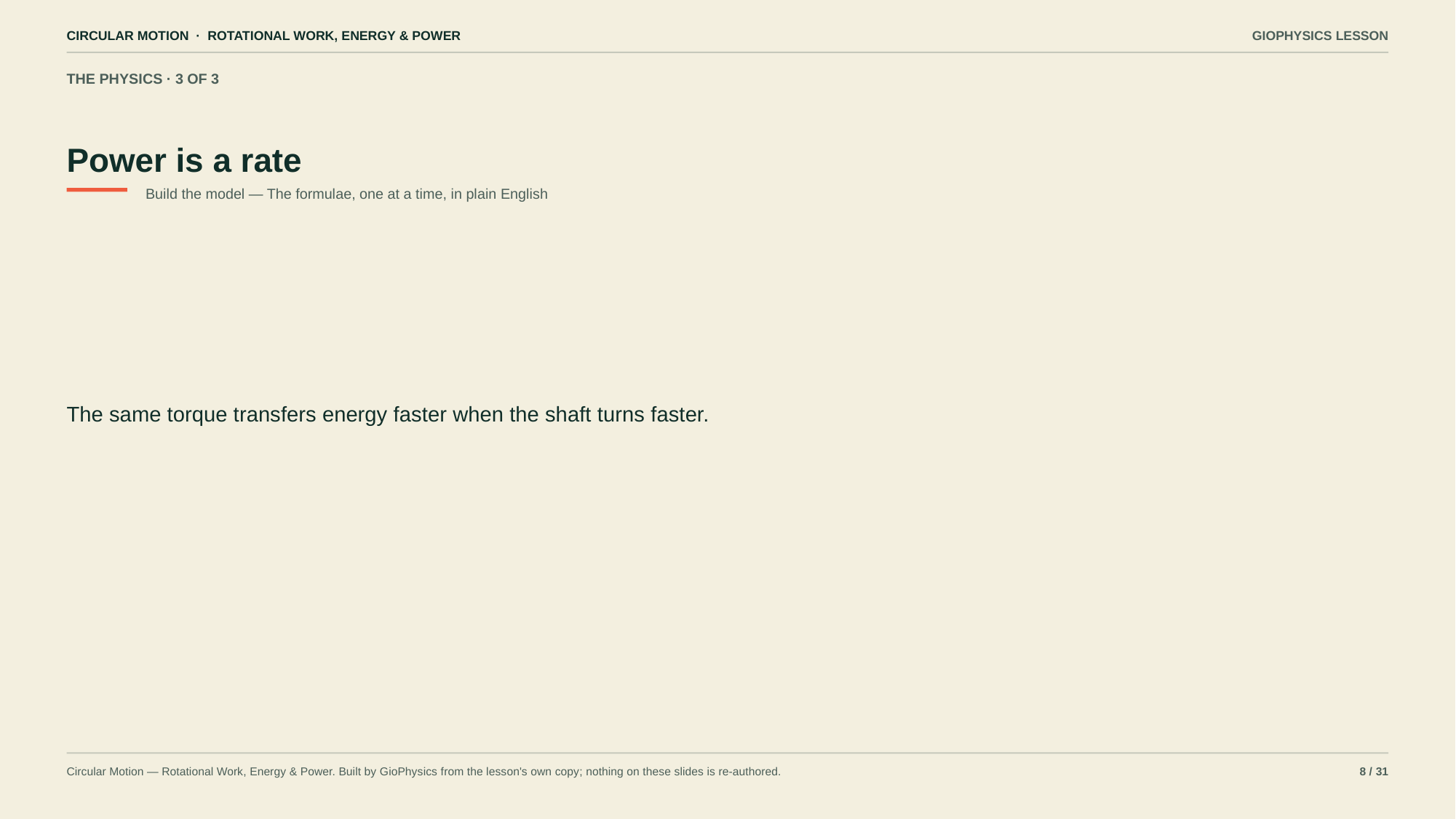

CIRCULAR MOTION  ·  ROTATIONAL WORK, ENERGY & POWER
GIOPHYSICS LESSON

THE PHYSICS · 3 OF 3
Power is a rate
Build the model — The formulae, one at a time, in plain English

The same torque transfers energy faster when the shaft turns faster.

Circular Motion — Rotational Work, Energy & Power. Built by GioPhysics from the lesson's own copy; nothing on these slides is re-authored.
8 / 31